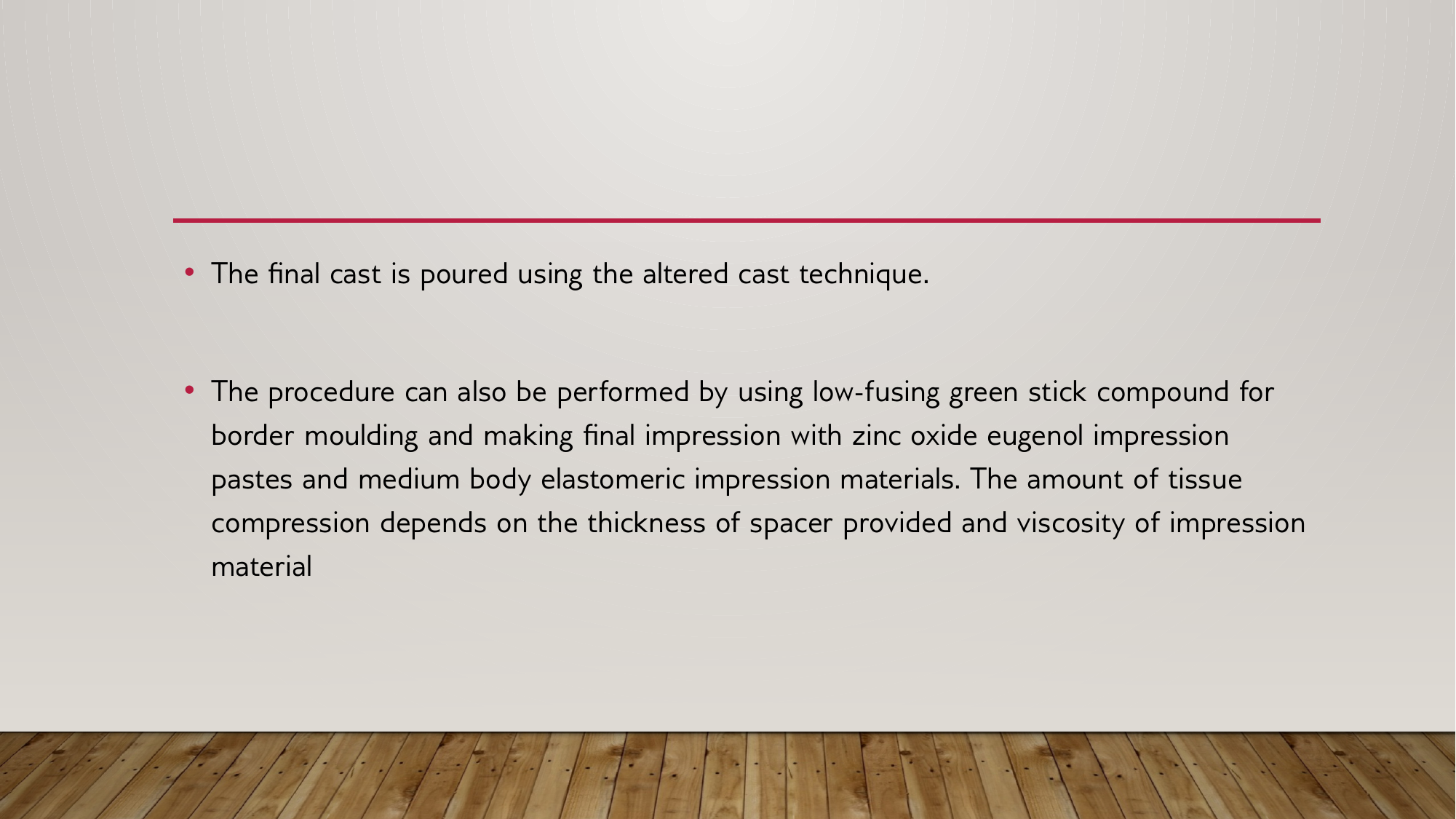

#
The final cast is poured using the altered cast technique.

The procedure can also be performed by using low-fusing green stick compound for border moulding and making final impression with zinc oxide eugenol impression pastes and medium body elastomeric impression materials. The amount of tissue compression depends on the thickness of spacer provided and viscosity of impression material